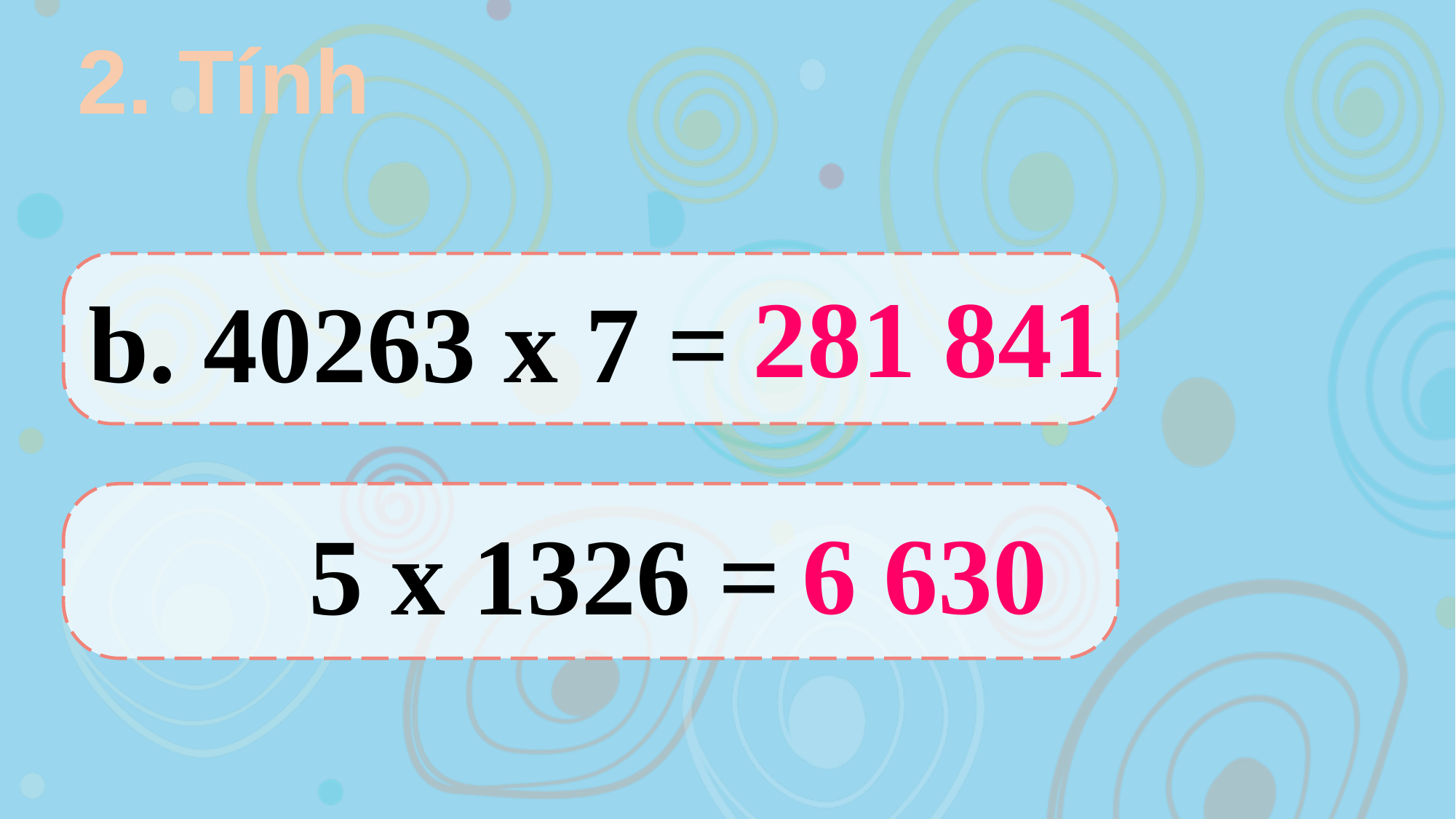

2. Tính
b. 40263 x 7 =
281 841
        5 x 1326 =
6 630